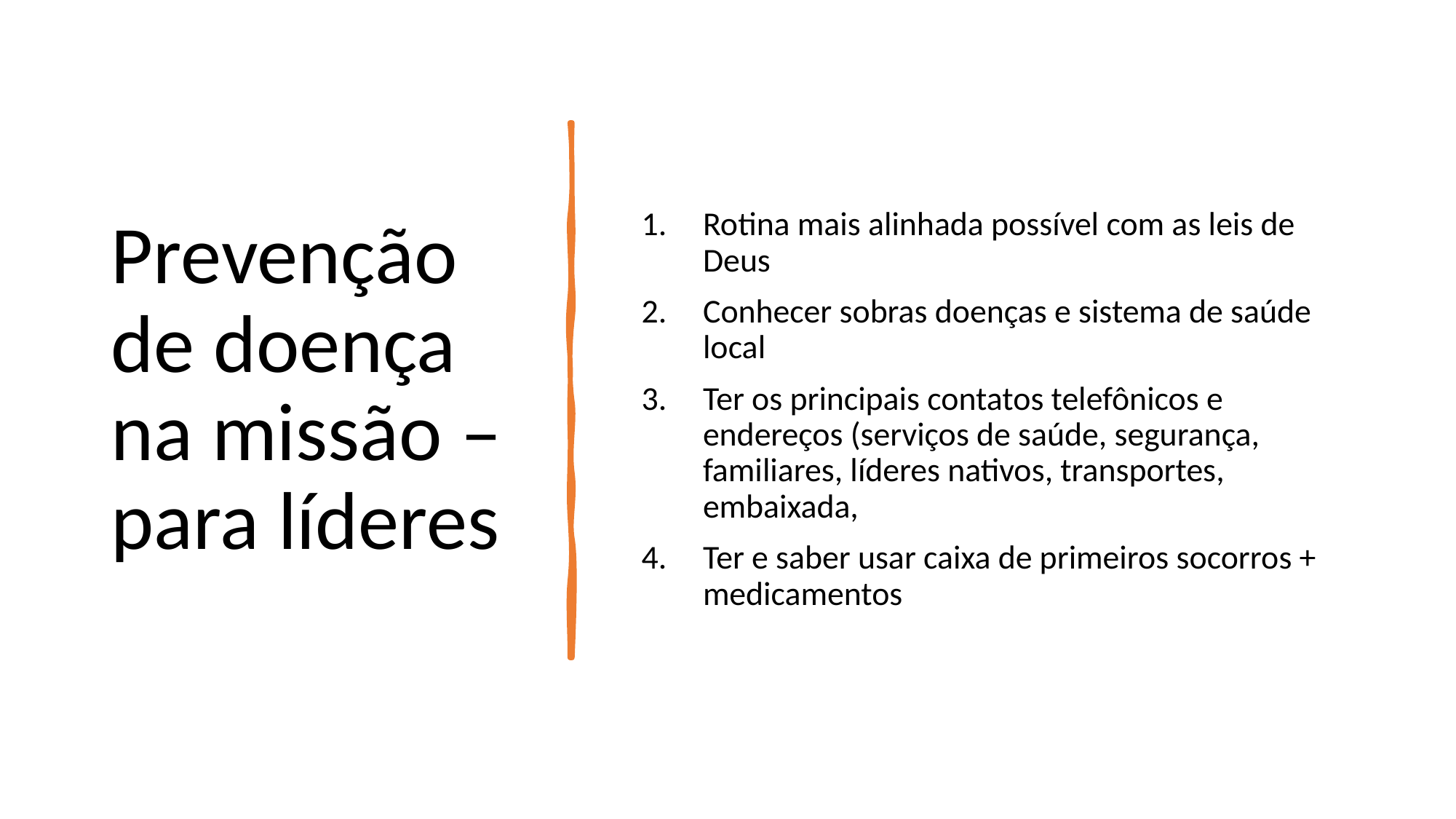

# Prevenção de doença na missão – para líderes
Rotina mais alinhada possível com as leis de Deus
Conhecer sobras doenças e sistema de saúde local
Ter os principais contatos telefônicos e endereços (serviços de saúde, segurança, familiares, líderes nativos, transportes, embaixada,
Ter e saber usar caixa de primeiros socorros + medicamentos